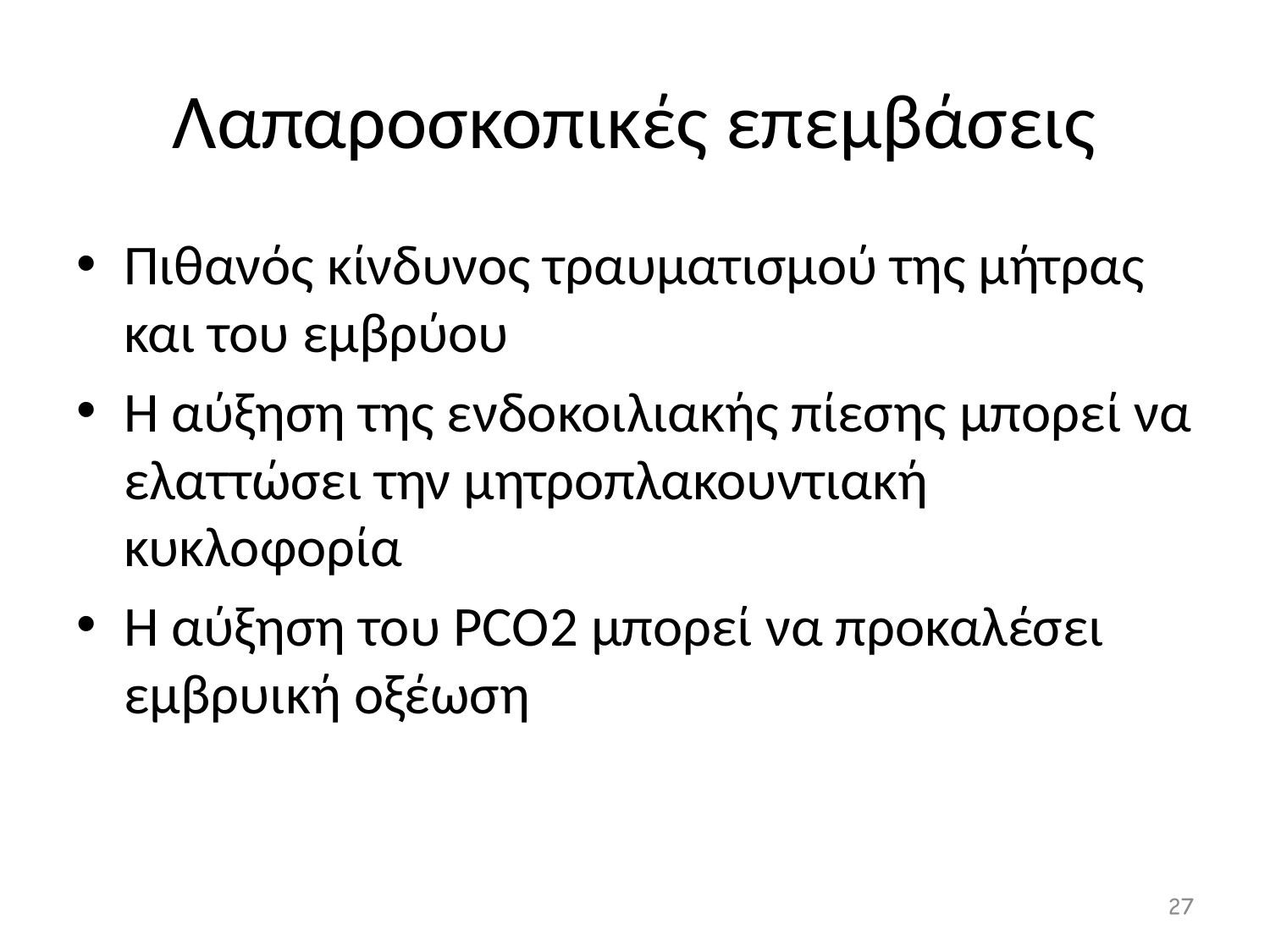

# Λαπαροσκοπικές επεμβάσεις
Πιθανός κίνδυνος τραυματισμού της μήτρας και του εμβρύου
Η αύξηση της ενδοκοιλιακής πίεσης μπορεί να ελαττώσει την μητροπλακουντιακή κυκλοφορία
Η αύξηση του PCO2 μπορεί να προκαλέσει εμβρυική οξέωση
27